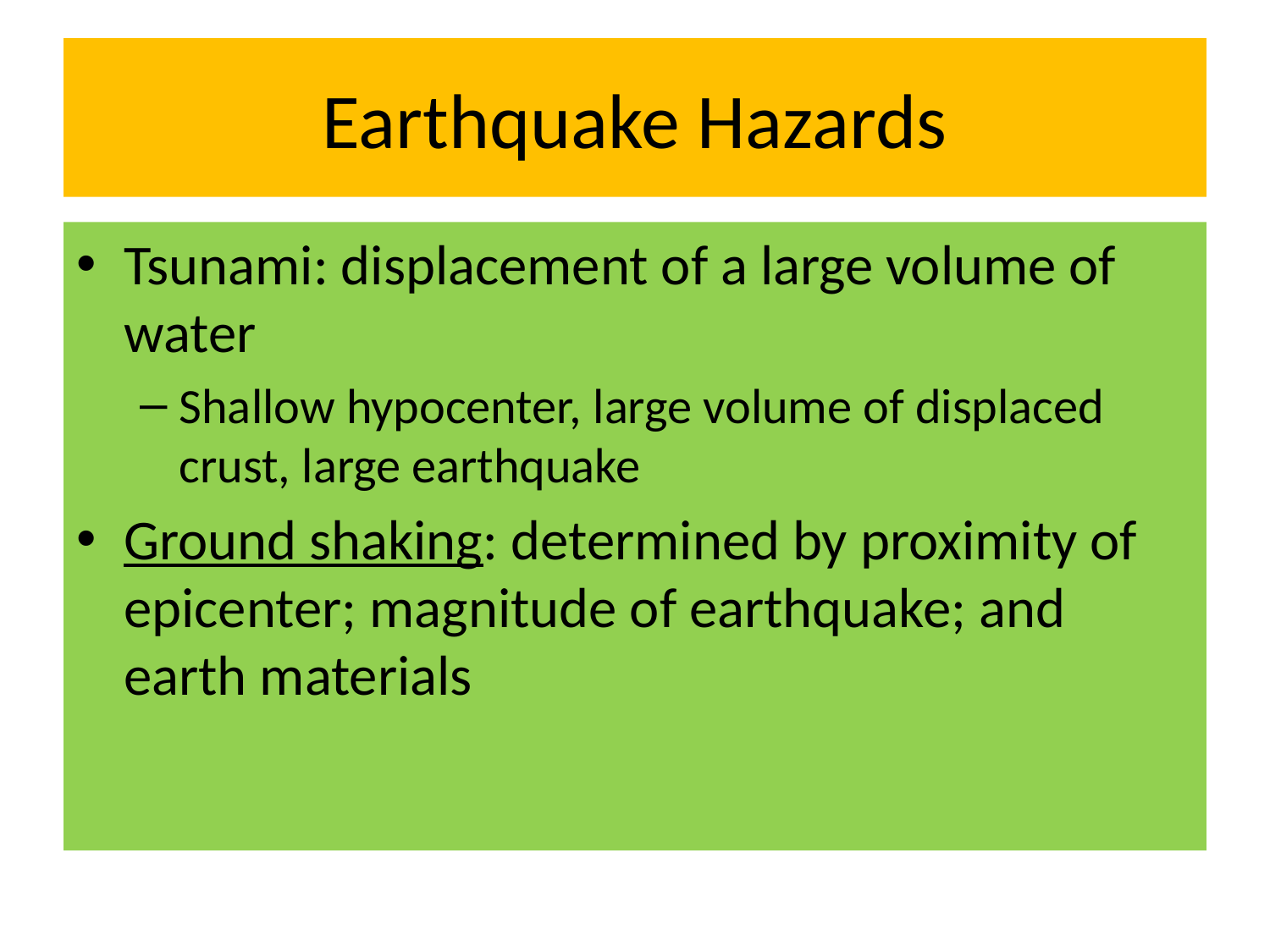

# Earthquake Hazards
Tsunami: displacement of a large volume of water
Shallow hypocenter, large volume of displaced crust, large earthquake
Ground shaking: determined by proximity of epicenter; magnitude of earthquake; and earth materials